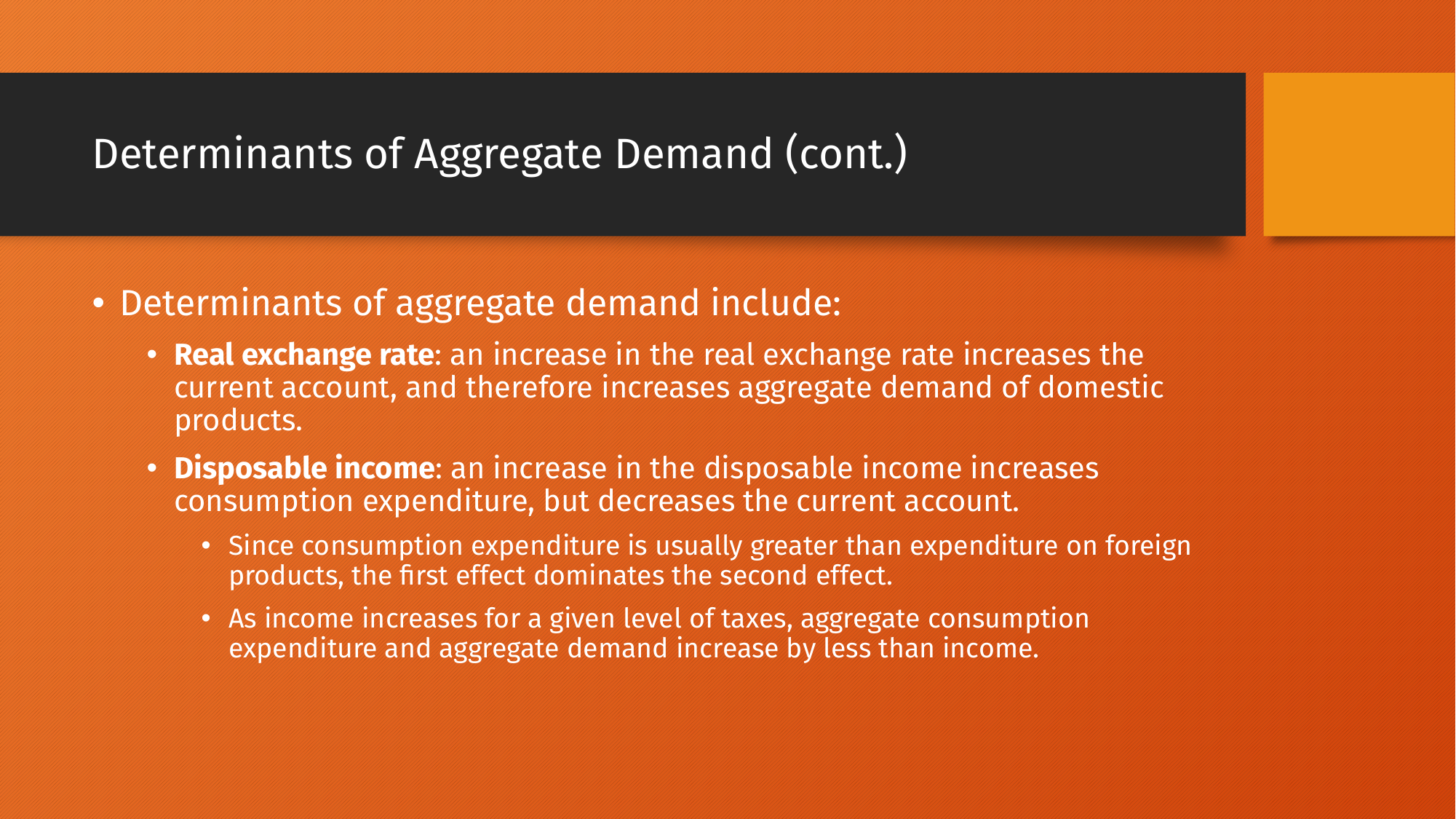

# Determinants of Aggregate Demand (cont.)
Determinants of aggregate demand include:
Real exchange rate: an increase in the real exchange rate increases the current account, and therefore increases aggregate demand of domestic products.
Disposable income: an increase in the disposable income increases consumption expenditure, but decreases the current account.
Since consumption expenditure is usually greater than expenditure on foreign products, the first effect dominates the second effect.
As income increases for a given level of taxes, aggregate consumption expenditure and aggregate demand increase by less than income.